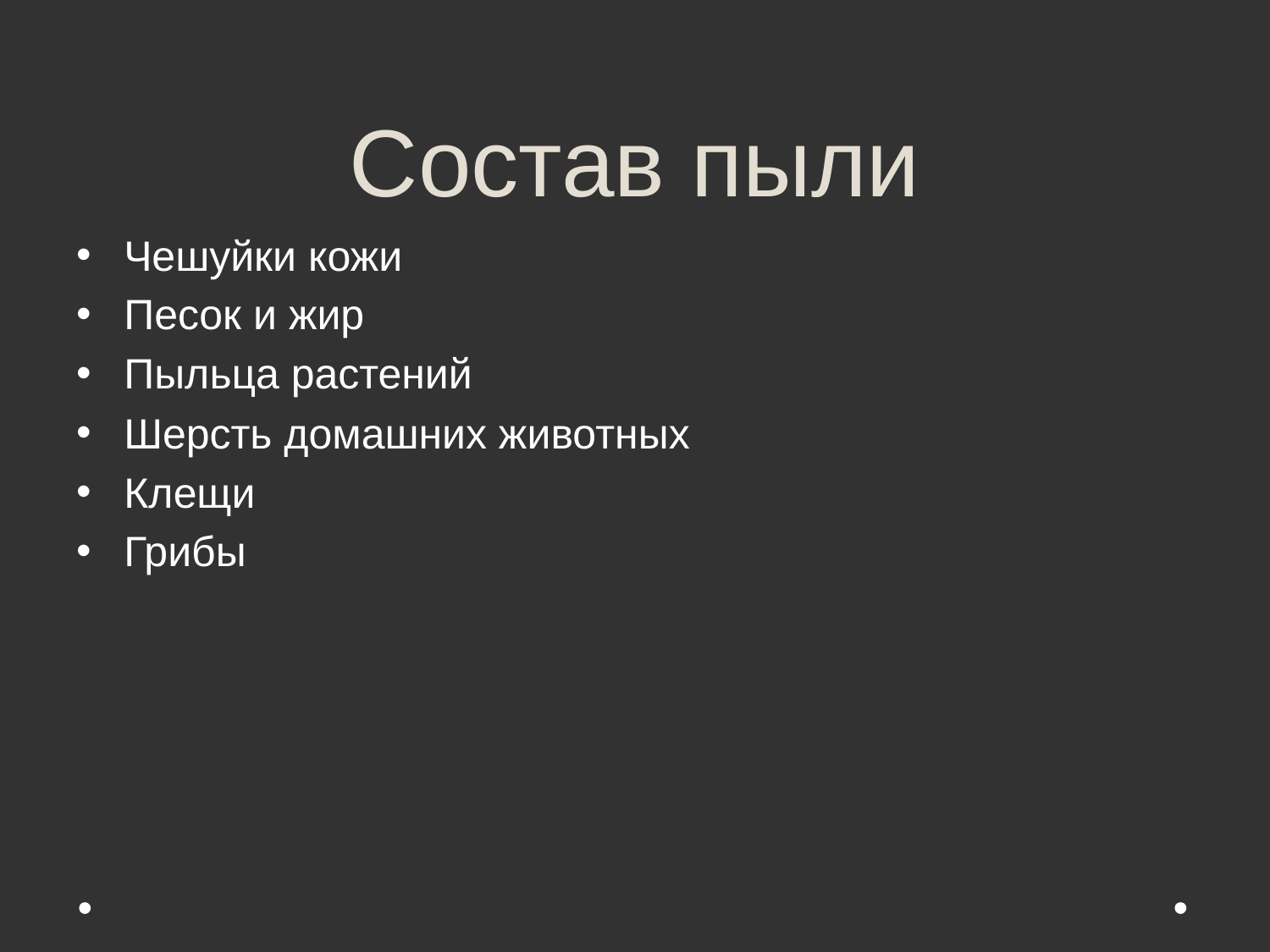

# Состав пыли
Чешуйки кожи
Песок и жир
Пыльца растений
Шерсть домашних животных
Клещи
Грибы